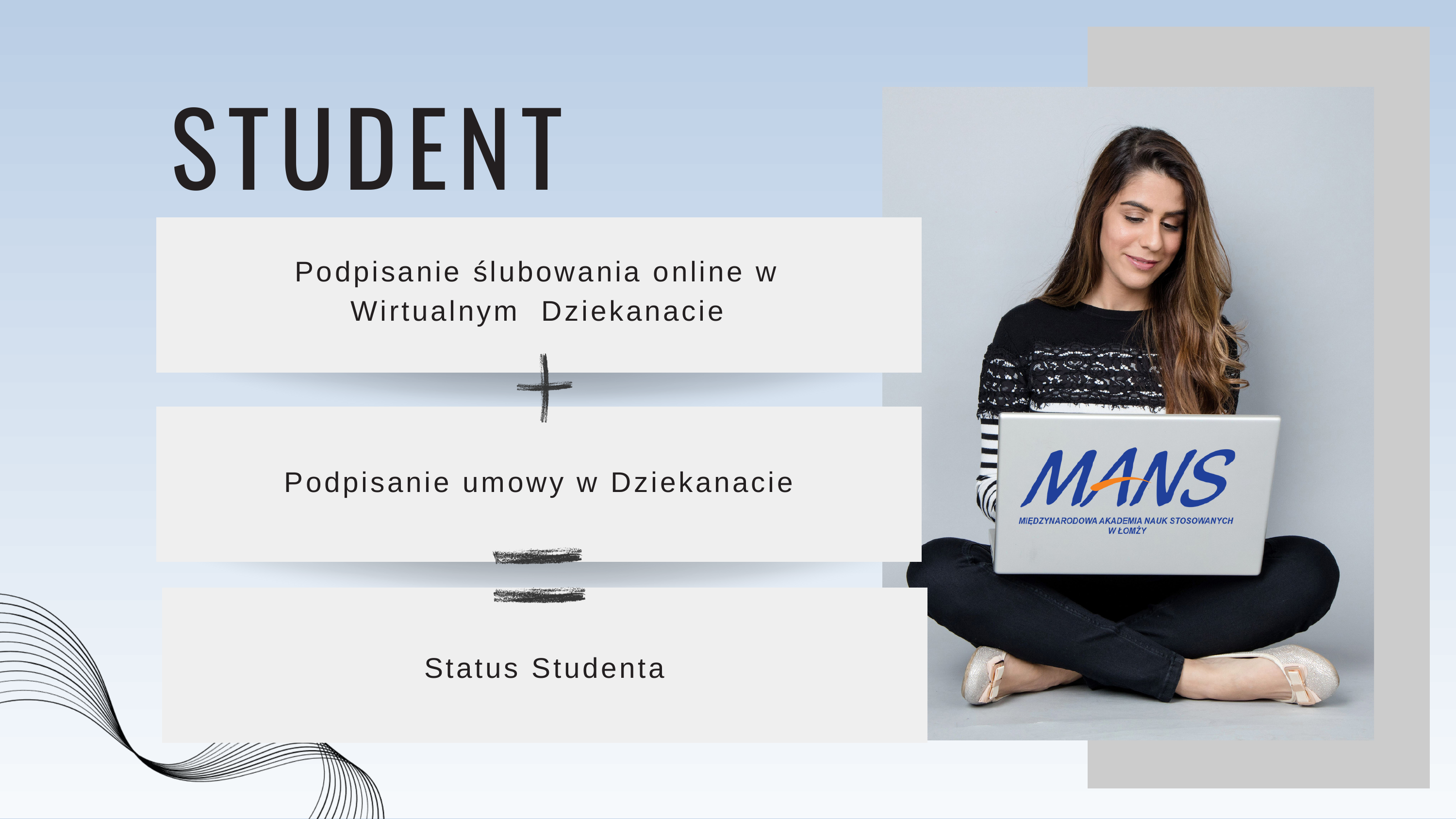

STUDENT

Podpisanie ślubowania online w Wirtualnym  Dziekanacie

Podpisanie umowy w Dziekanacie

Status Studenta